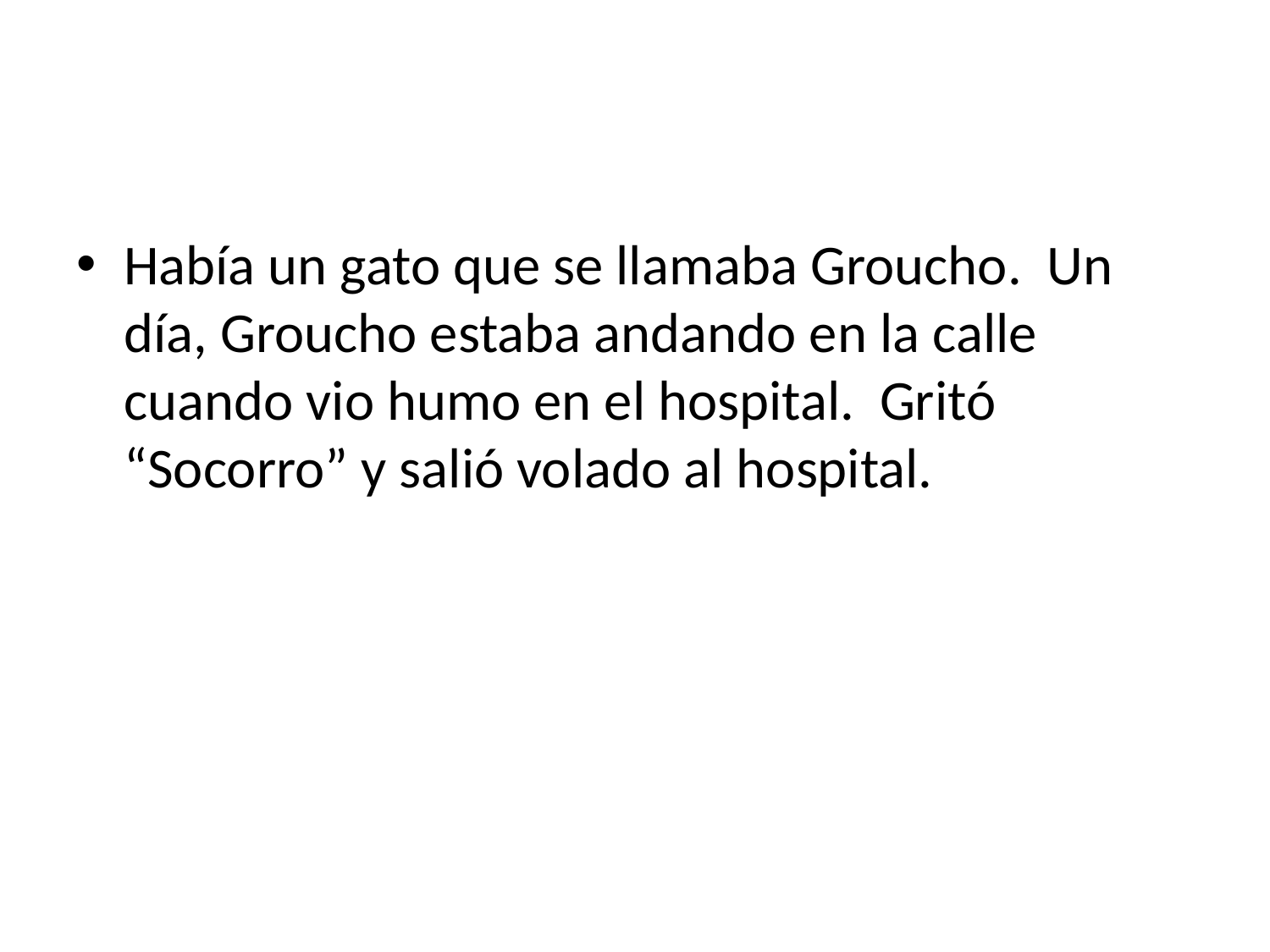

#
Había un gato que se llamaba Groucho.  Un día, Groucho estaba andando en la calle cuando vio humo en el hospital.  Gritó “Socorro” y salió volado al hospital.